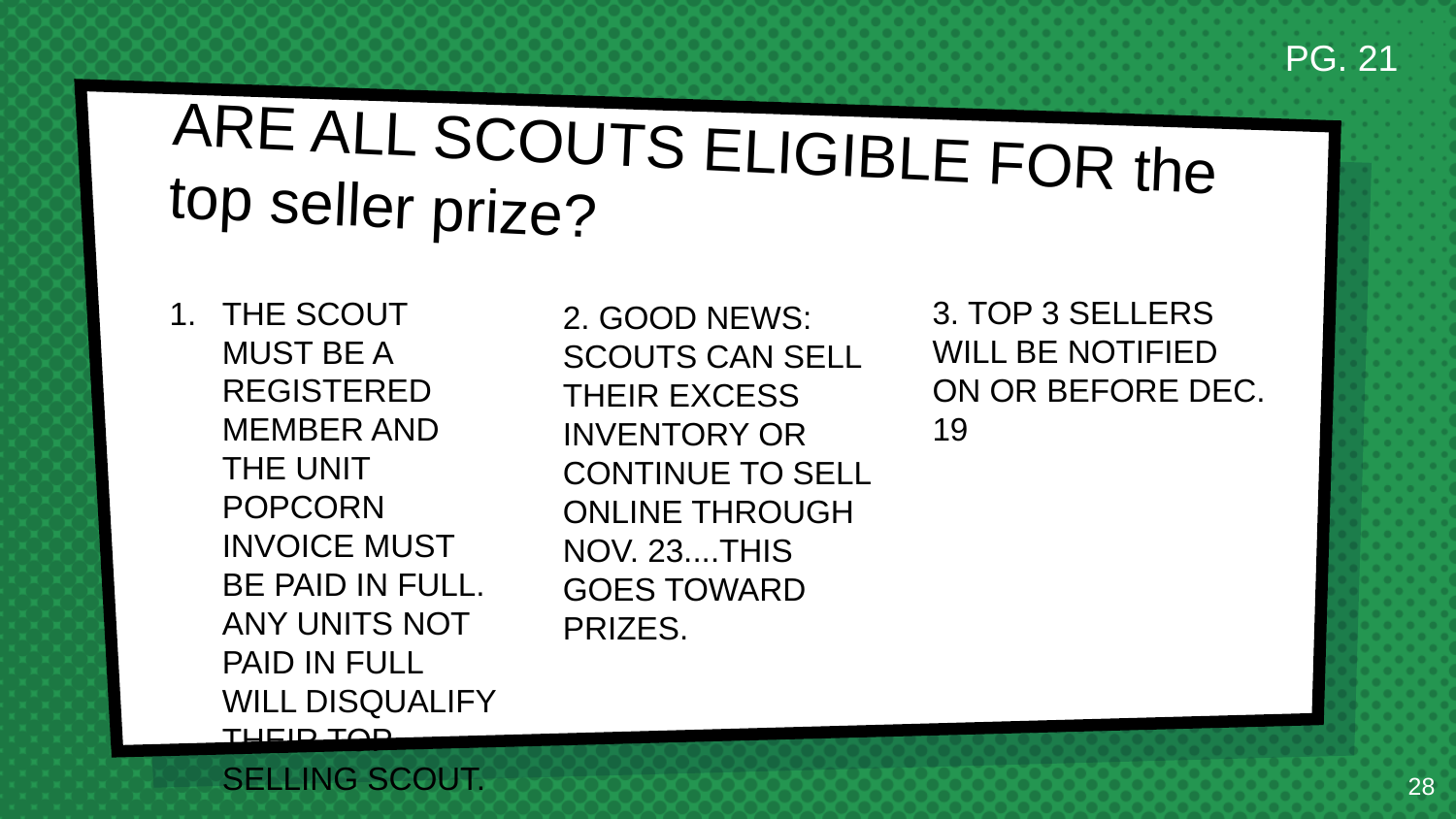

PG. 21

# ARE ALL SCOUTS ELIGIBLE FOR the top seller prize?
3. TOP 3 SELLERS WILL BE NOTIFIED ON OR BEFORE DEC. 19
THE SCOUT MUST BE A REGISTERED MEMBER AND THE UNIT POPCORN INVOICE MUST BE PAID IN FULL. ANY UNITS NOT PAID IN FULL WILL DISQUALIFY THEIR TOP-SELLING SCOUT.
2. GOOD NEWS: SCOUTS CAN SELL THEIR EXCESS INVENTORY OR CONTINUE TO SELL ONLINE THROUGH NOV. 23....THIS GOES TOWARD PRIZES.
28